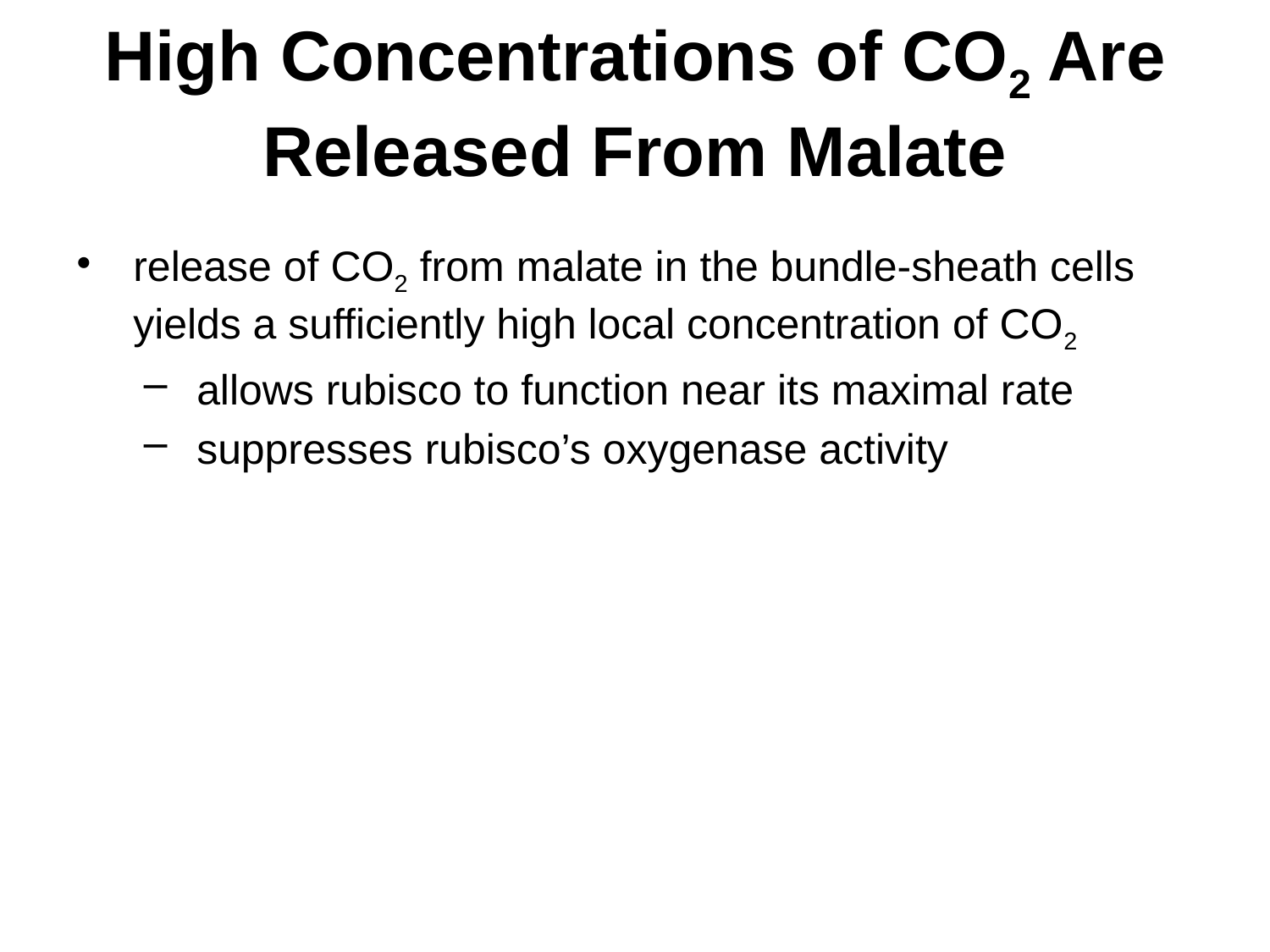

# High Concentrations of CO2 Are Released From Malate
release of CO2 from malate in the bundle-sheath cells yields a sufficiently high local concentration of CO2
allows rubisco to function near its maximal rate
suppresses rubisco’s oxygenase activity